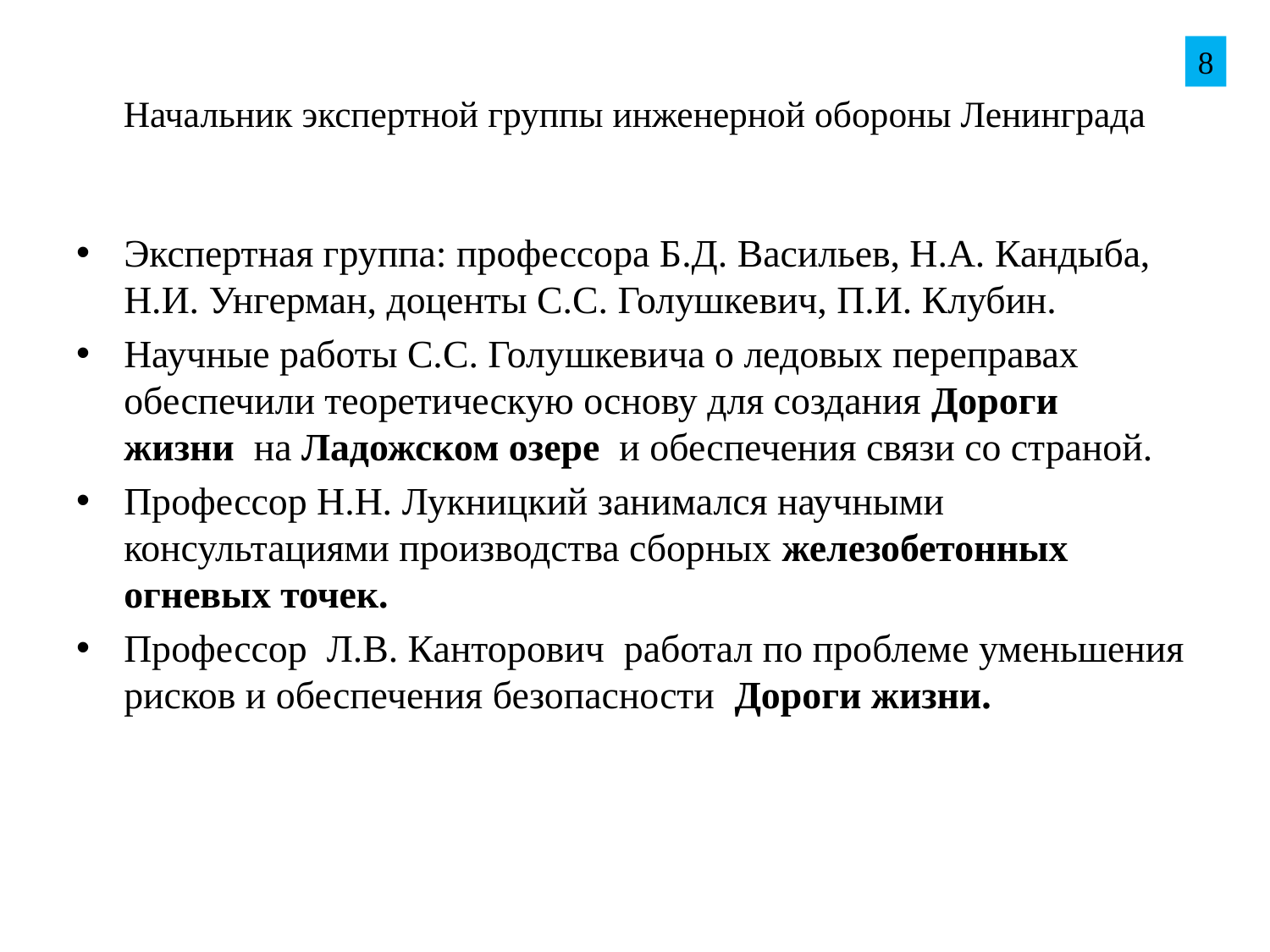

8
# Начальник экспертной группы инженерной обороны Ленинграда
Экспертная группа: профессора Б.Д. Васильев, Н.А. Кандыба, Н.И. Унгерман, доценты С.С. Голушкевич, П.И. Клубин.
Научные работы С.С. Голушкевича о ледовых переправах обеспечили теоретическую основу для создания Дороги жизни  на Ладожском озере  и обеспечения связи со страной.
Профессор Н.Н. Лукницкий занимался научными консультациями производства сборных железобетонных огневых точек.
Профессор  Л.В. Канторович  работал по проблеме уменьшения рисков и обеспечения безопасности  Дороги жизни.